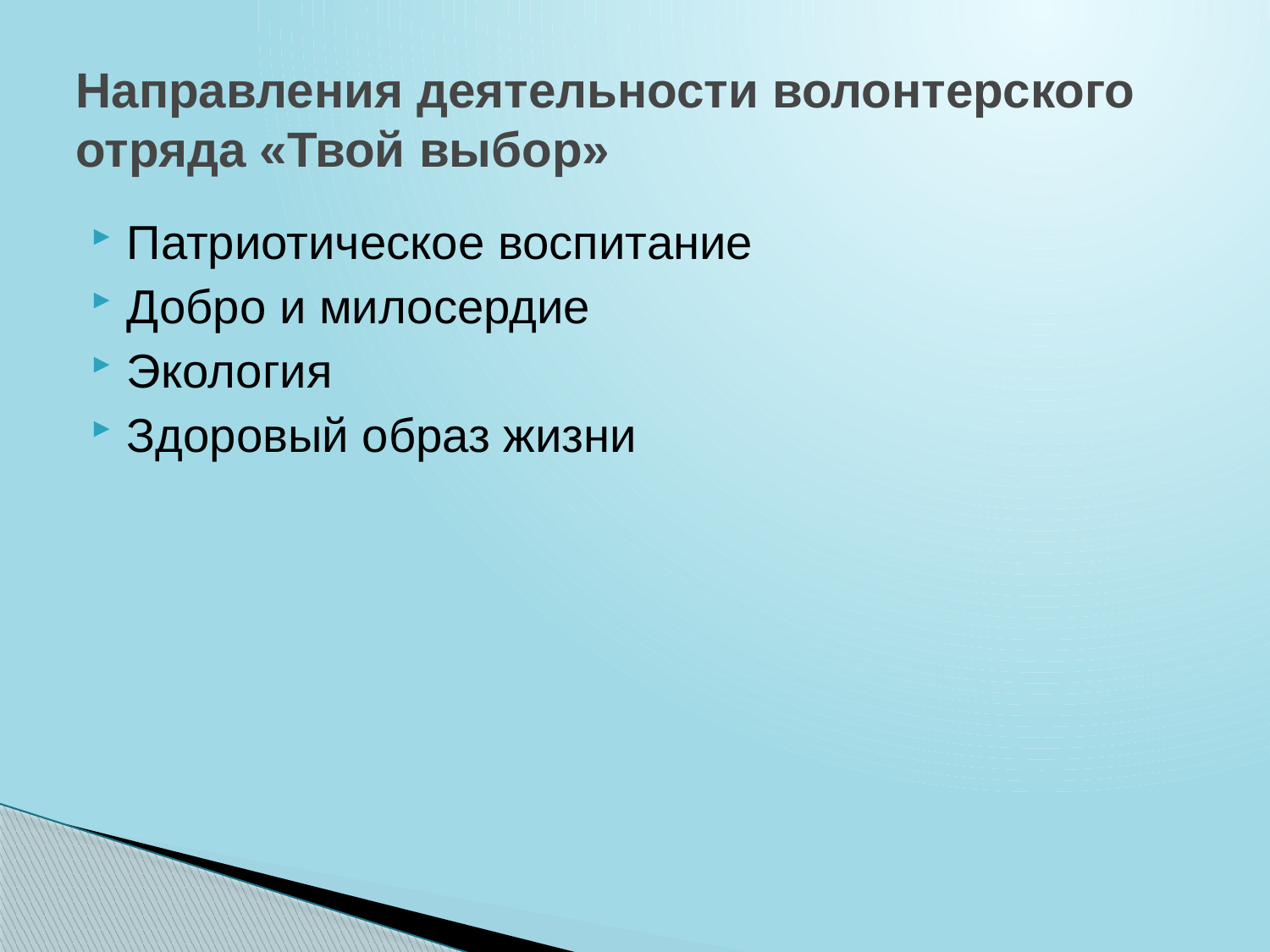

# Направления деятельности волонтерского отряда «Твой выбор»
Патриотическое воспитание
Добро и милосердие
Экология
Здоровый образ жизни